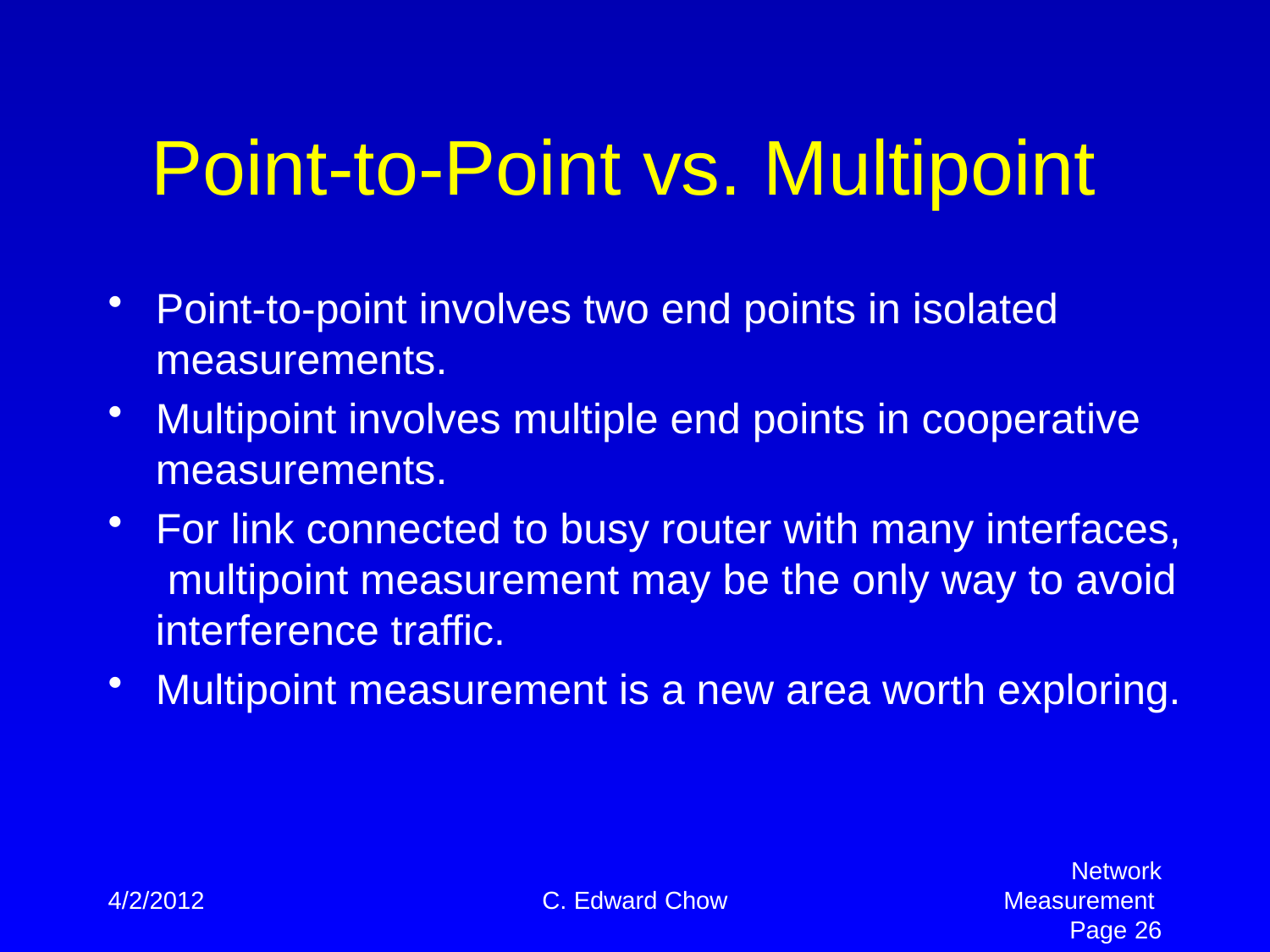

# Point-to-Point vs. Multipoint
Point-to-point involves two end points in isolated measurements.
Multipoint involves multiple end points in cooperative measurements.
For link connected to busy router with many interfaces,  multipoint measurement may be the only way to avoid interference traffic.
Multipoint measurement is a new area worth exploring.
4/2/2012
C. Edward Chow
Network Measurement  Page 26